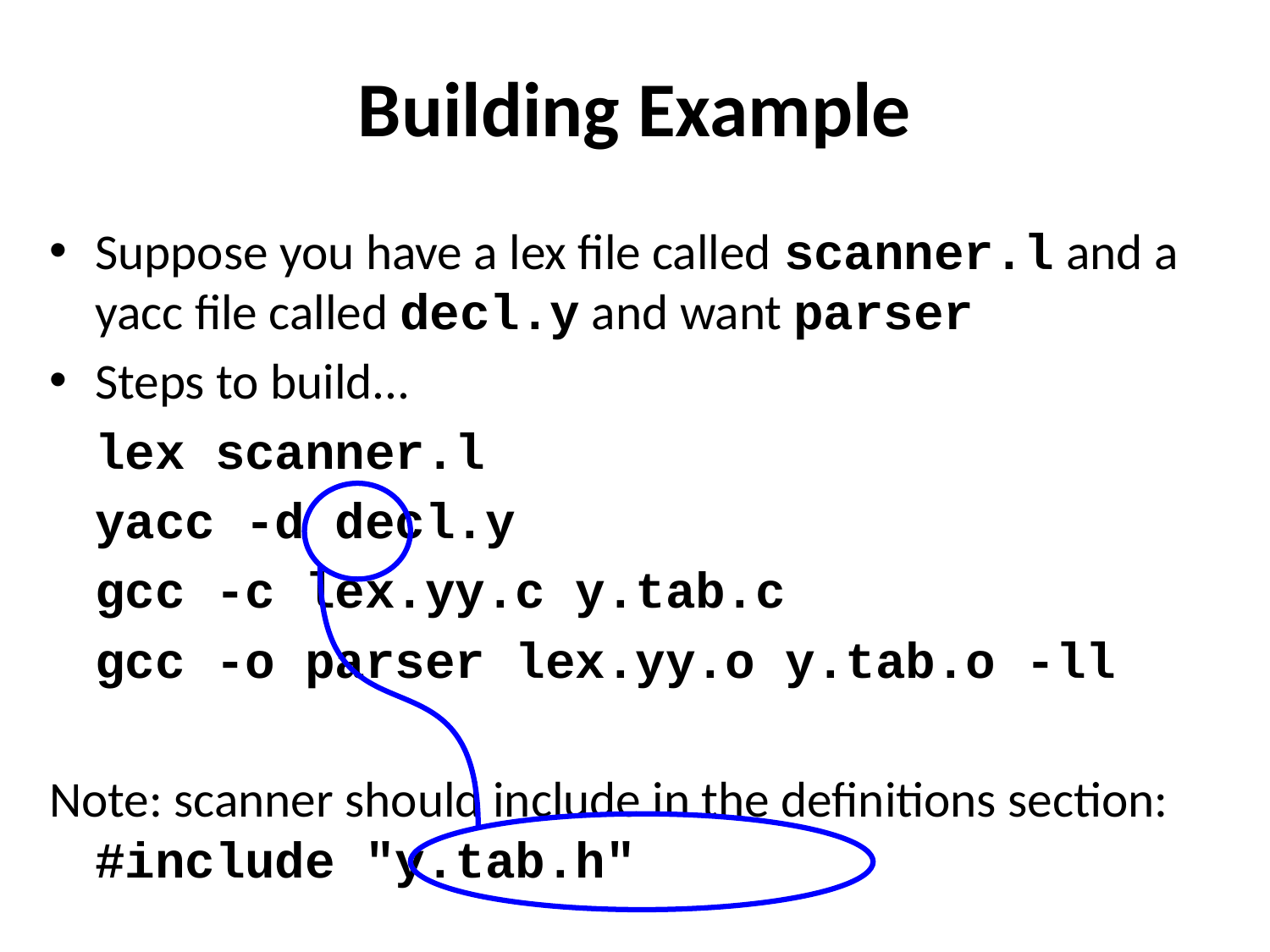

# Building Example
Suppose you have a lex file called scanner.l and a yacc file called decl.y and want parser
Steps to build...
		lex scanner.l
		yacc -d decl.y
		gcc -c lex.yy.c y.tab.c
		gcc -o parser lex.yy.o y.tab.o -ll

Note: scanner should include in the definitions section: #include "y.tab.h"